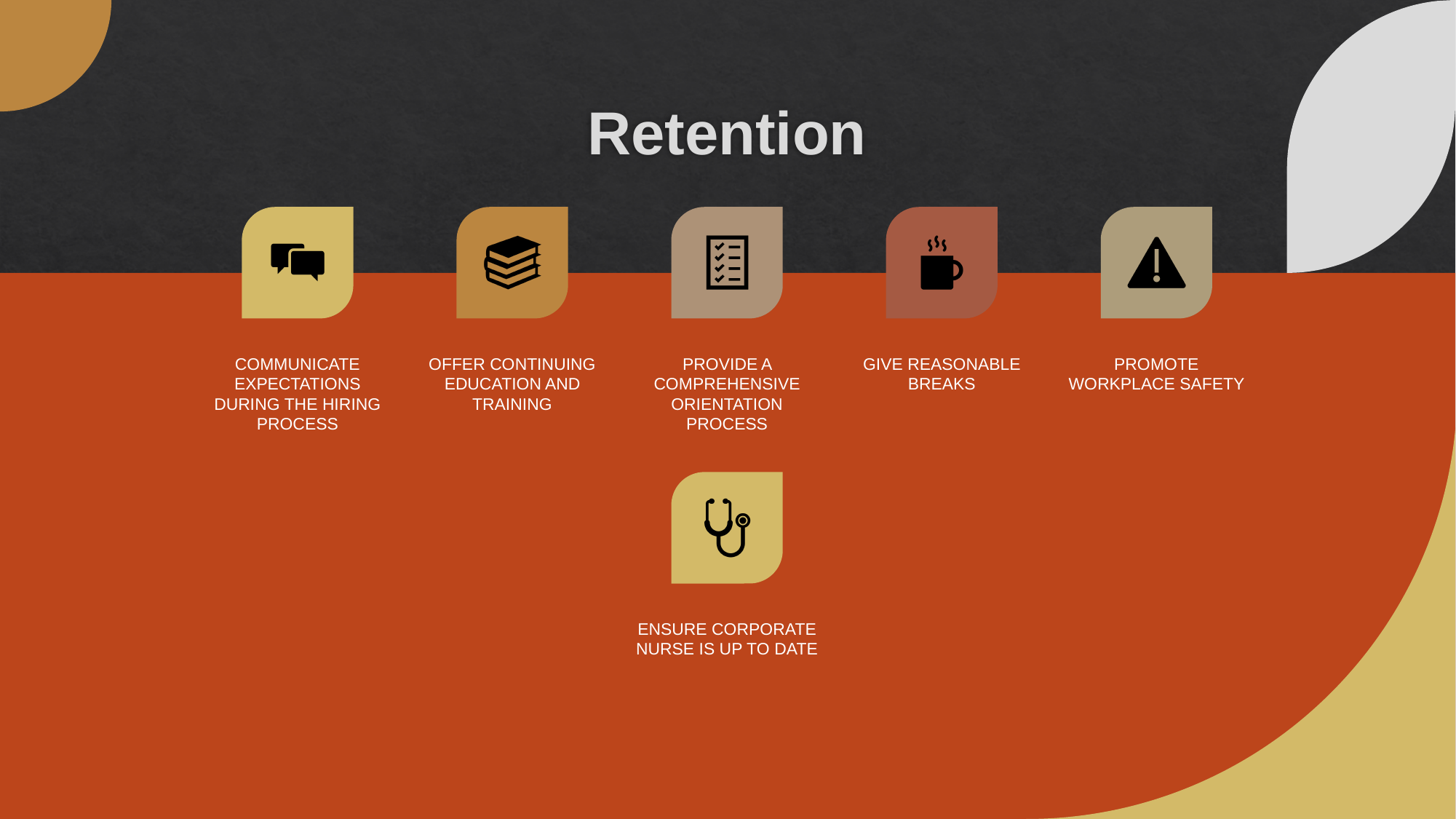

# Retention
Communicate expectations during the hiring process
Offer continuing education and training
Provide a comprehensive orientation process
Give reasonable breaks
Promote workplace safety
Ensure corporate nurse is up to date